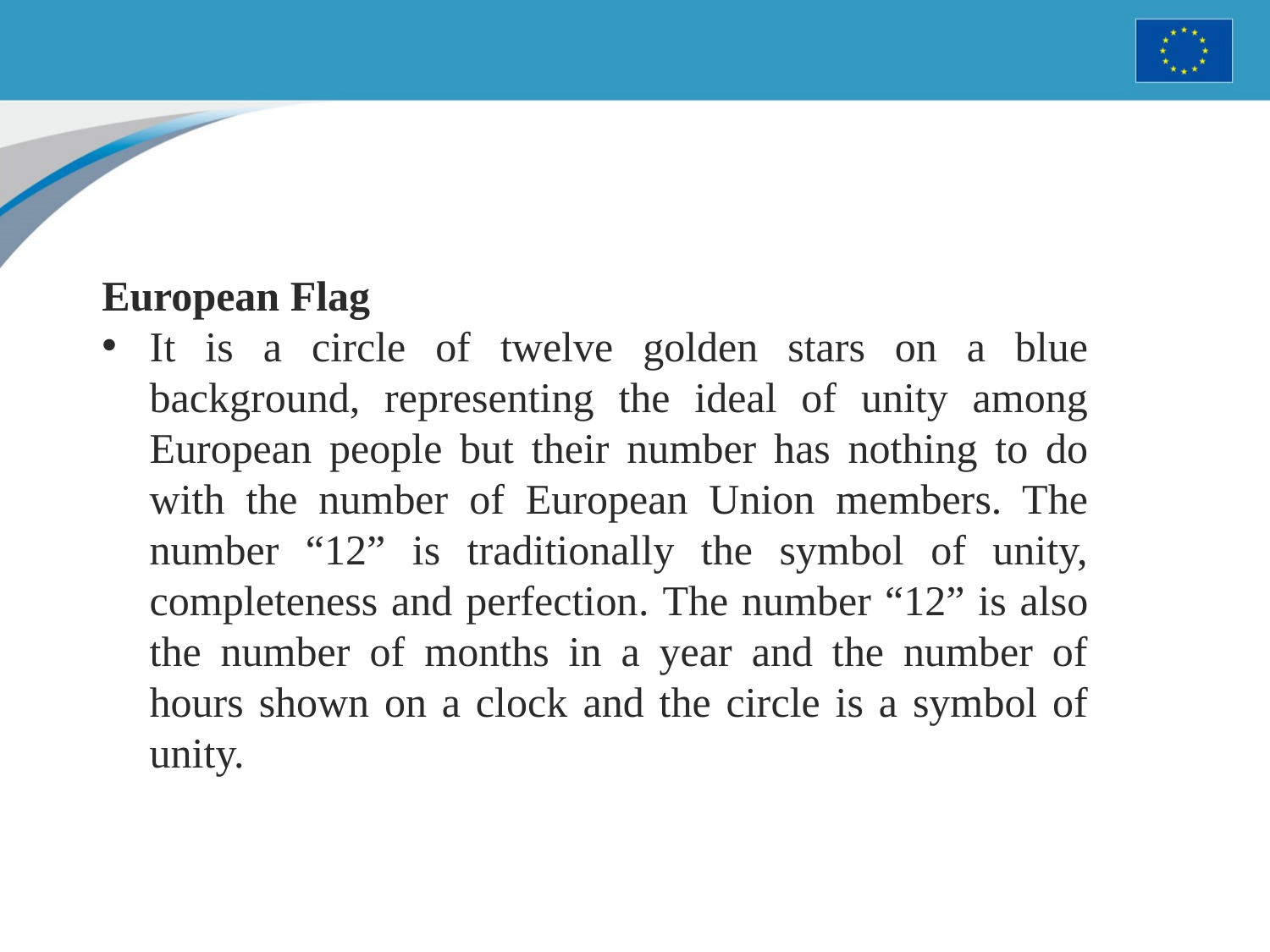

European Flag
It is a circle of twelve golden stars on a blue background, representing the ideal of unity among European people but their number has nothing to do with the number of European Union members. The number “12” is traditionally the symbol of unity, completeness and perfection. The number “12” is also the number of months in a year and the number of hours shown on a clock and the circle is a symbol of unity.